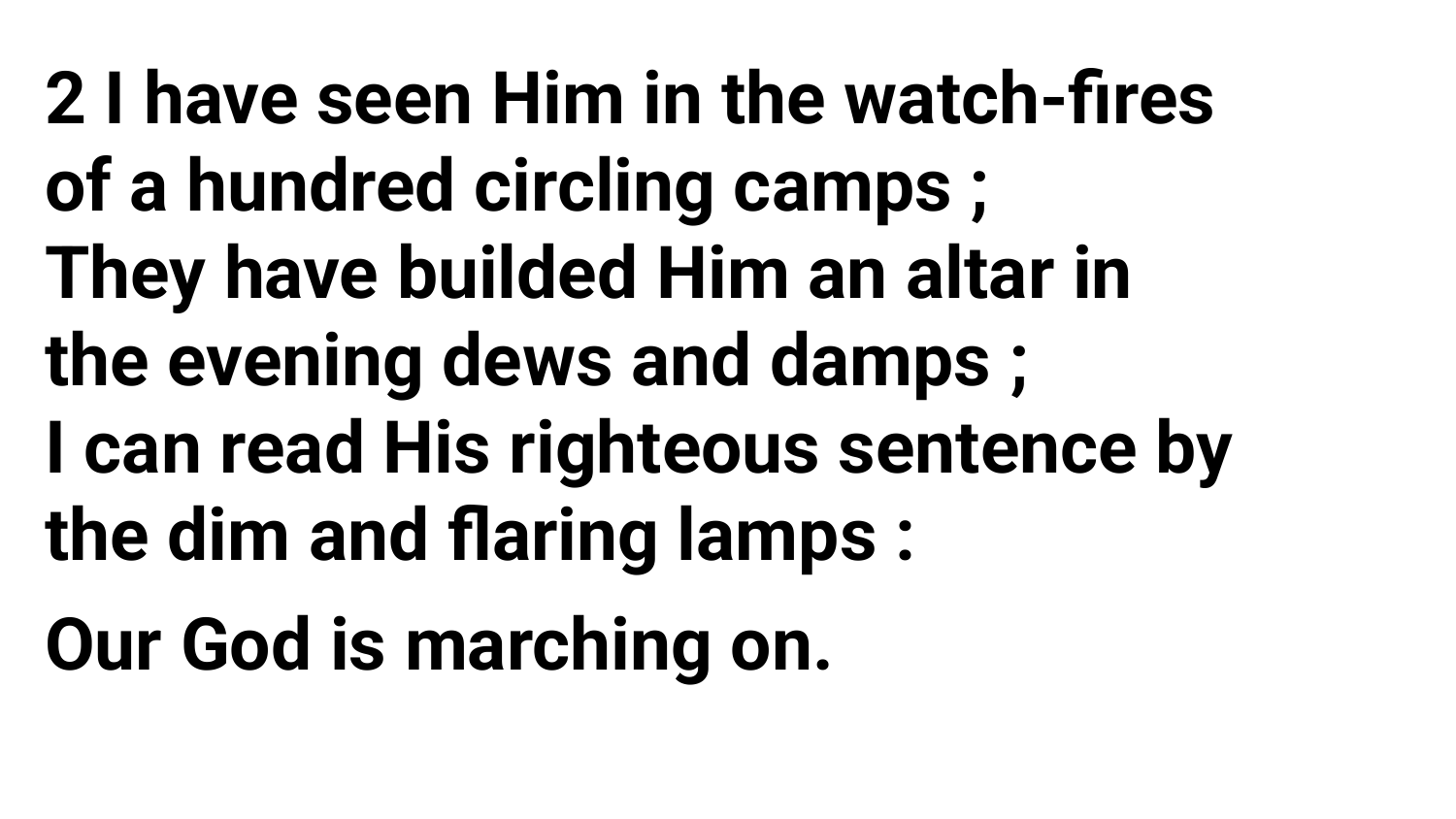

2 I have seen Him in the watch-fires
of a hundred circling camps ;
They have builded Him an altar in
the evening dews and damps ;
I can read His righteous sentence by
the dim and flaring lamps :
Our God is marching on.